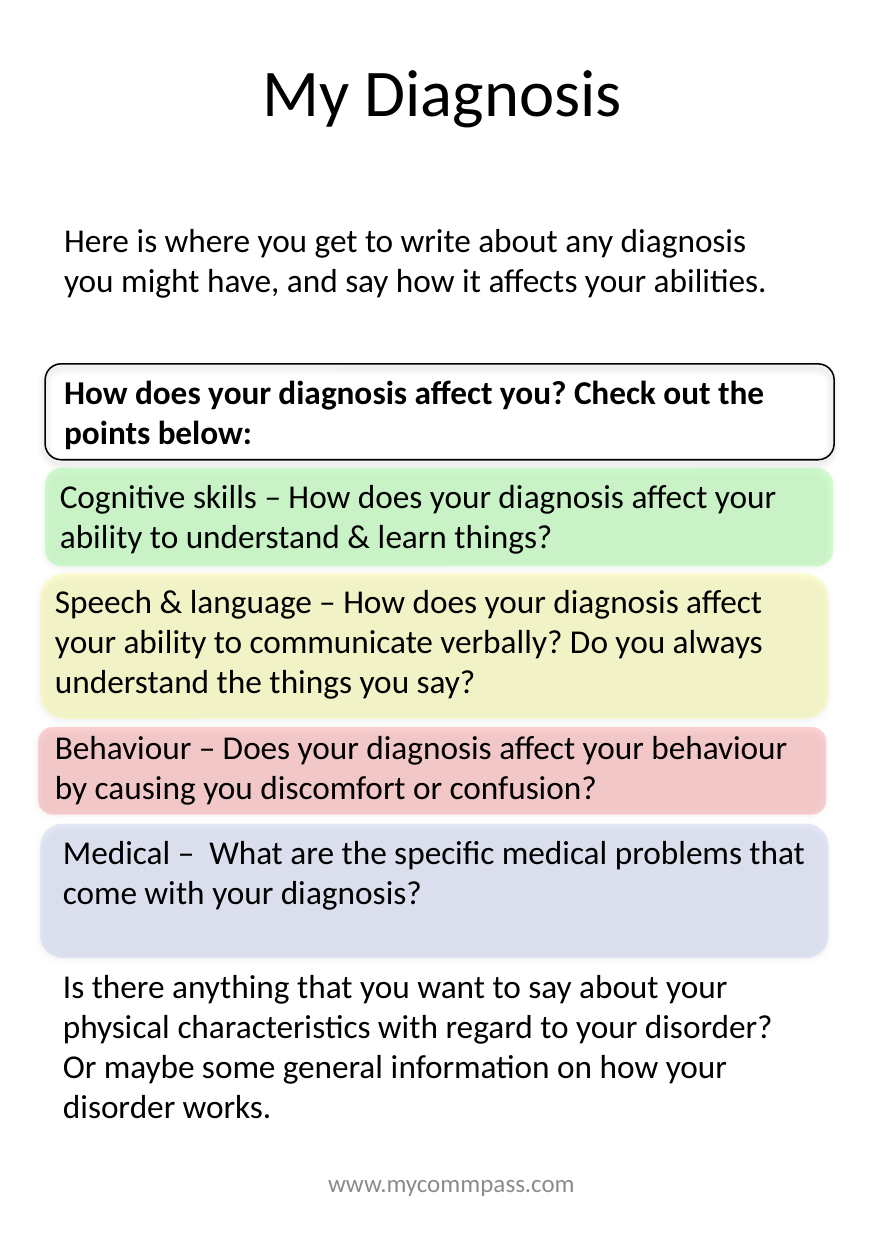

# My Diagnosis
Here is where you get to write about any diagnosis you might have, and say how it affects your abilities.

How does your diagnosis affect you? Check out the points below:

Cognitive skills – How does your diagnosis affect your ability to understand & learn things?

Speech & language – How does your diagnosis affect your ability to communicate verbally? Do you always understand the things you say?
Behaviour – Does your diagnosis affect your behaviour by causing you discomfort or confusion?

Medical –  What are the specific medical problems that come with your diagnosis?
Is there anything that you want to say about your physical characteristics with regard to your disorder? Or maybe some general information on how your disorder works.
www.mycommpass.com